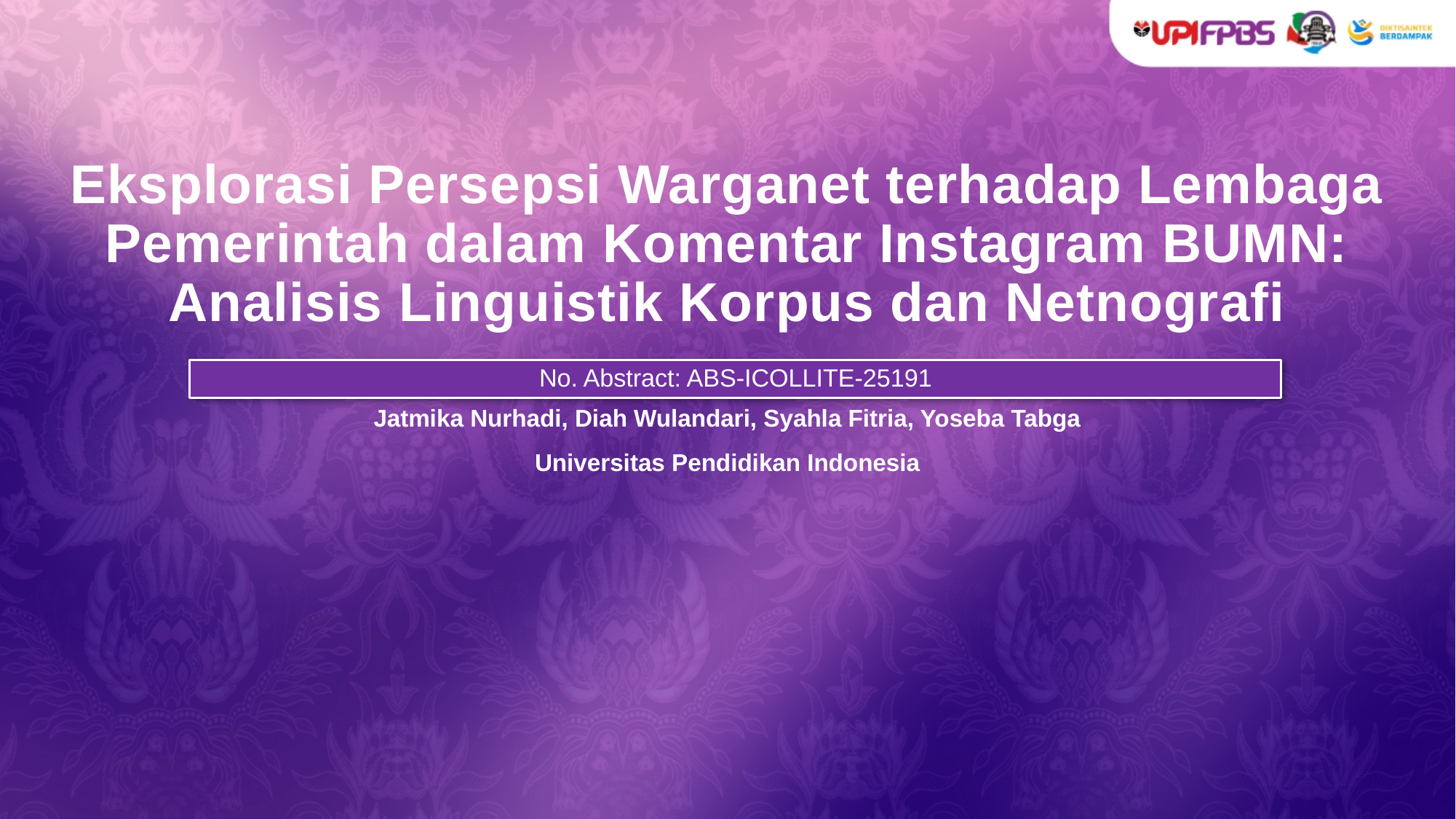

# Eksplorasi Persepsi Warganet terhadap Lembaga Pemerintah dalam Komentar Instagram BUMN: Analisis Linguistik Korpus dan Netnografi
No. Abstract: ABS-ICOLLITE-25191
Jatmika Nurhadi, Diah Wulandari, Syahla Fitria, Yoseba Tabga
Universitas Pendidikan Indonesia